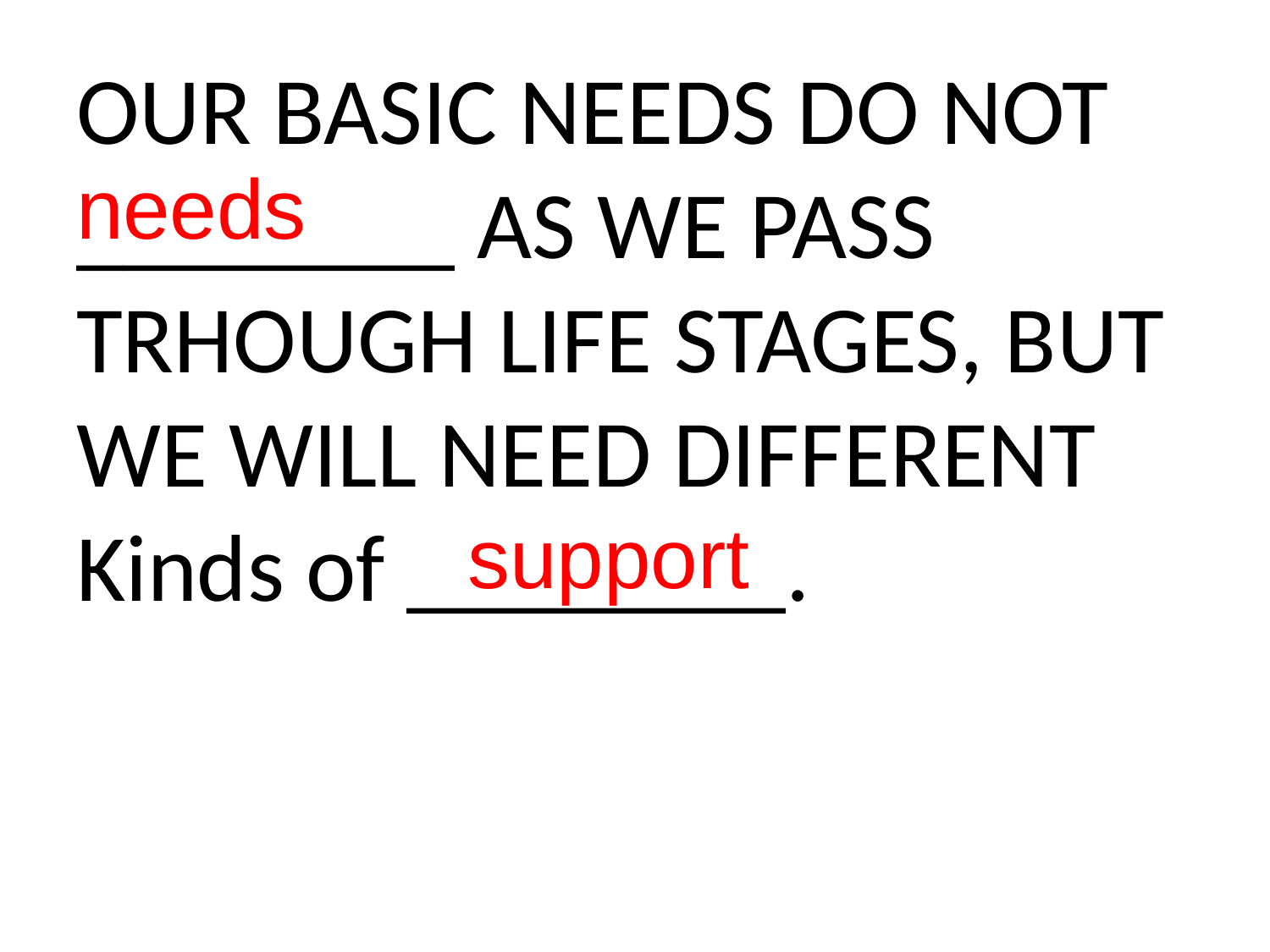

OUR BASIC NEEDS DO NOT ________ AS WE PASS TRHOUGH LIFE STAGES, BUT WE WILL NEED DIFFERENT Kinds of ________.
needs
support